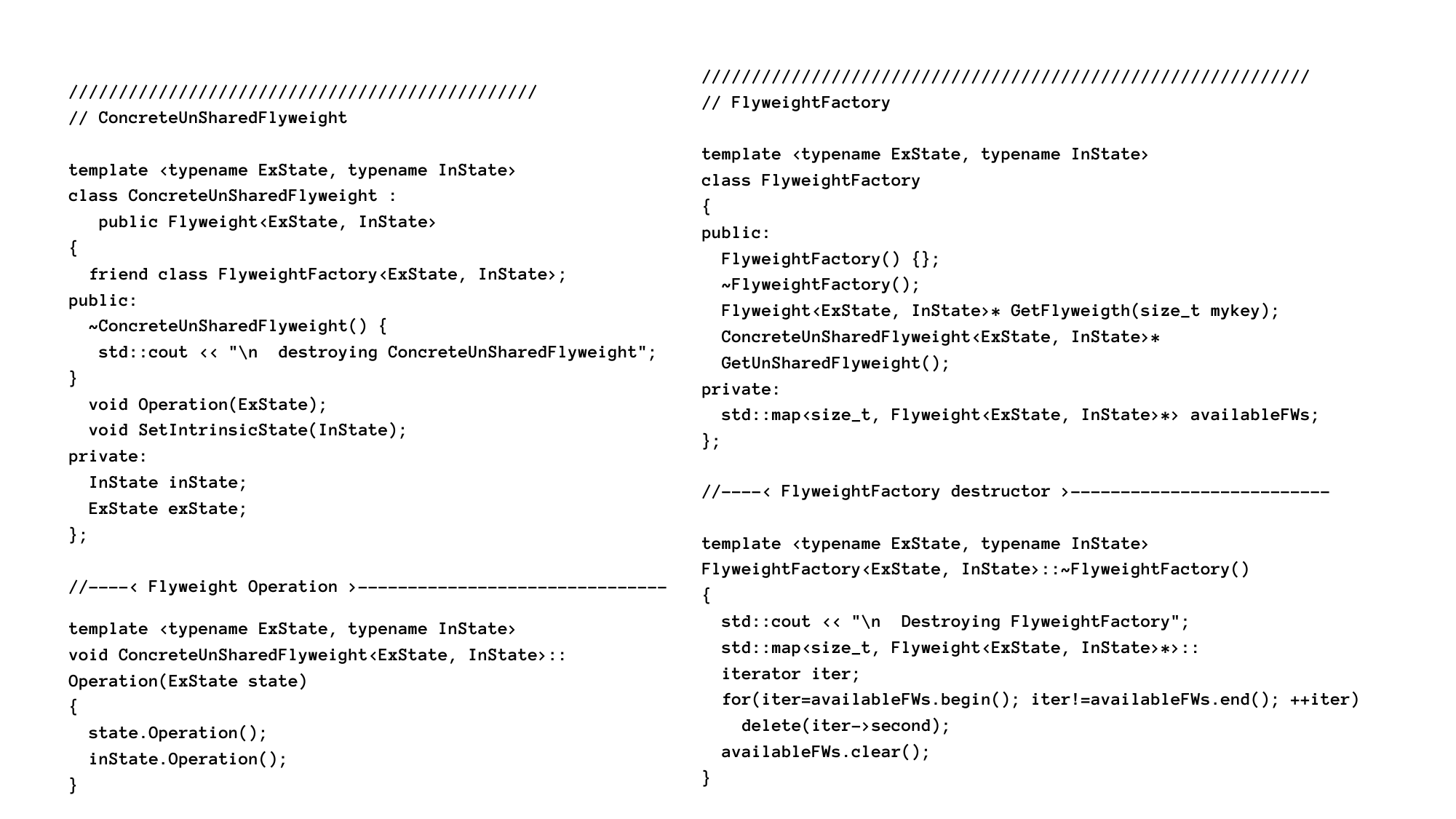

///////////////////////////////////////////////
// ConcreteUnSharedFlyweight

template <typename ExState, typename InState>
class ConcreteUnSharedFlyweight :
   public Flyweight<ExState, InState>
{
  friend class FlyweightFactory<ExState, InState>;
public:
  ~ConcreteUnSharedFlyweight() {
   std::cout << "\n  destroying ConcreteUnSharedFlyweight";
}
  void Operation(ExState);
  void SetIntrinsicState(InState);
private:
  InState inState;
  ExState exState;
};

//----< Flyweight Operation >-------------------------------

template <typename ExState, typename InState>
void ConcreteUnSharedFlyweight<ExState, InState>::
Operation(ExState state)
{
  state.Operation();
  inState.Operation();
}

/////////////////////////////////////////////////////////////
// FlyweightFactory

template <typename ExState, typename InState>
class FlyweightFactory
{
public:
  FlyweightFactory() {};
  ~FlyweightFactory();
  Flyweight<ExState, InState>* GetFlyweigth(size_t mykey);
  ConcreteUnSharedFlyweight<ExState, InState>*
  GetUnSharedFlyweight();
private:
  std::map<size_t, Flyweight<ExState, InState>*> availableFWs;
};

//----< FlyweightFactory destructor >--------------------------

template <typename ExState, typename InState>
FlyweightFactory<ExState, InState>::~FlyweightFactory()
{
  std::cout << "\n  Destroying FlyweightFactory";
  std::map<size_t, Flyweight<ExState, InState>*>::
  iterator iter;
  for(iter=availableFWs.begin(); iter!=availableFWs.end(); ++iter)
    delete(iter->second);
  availableFWs.clear();
}